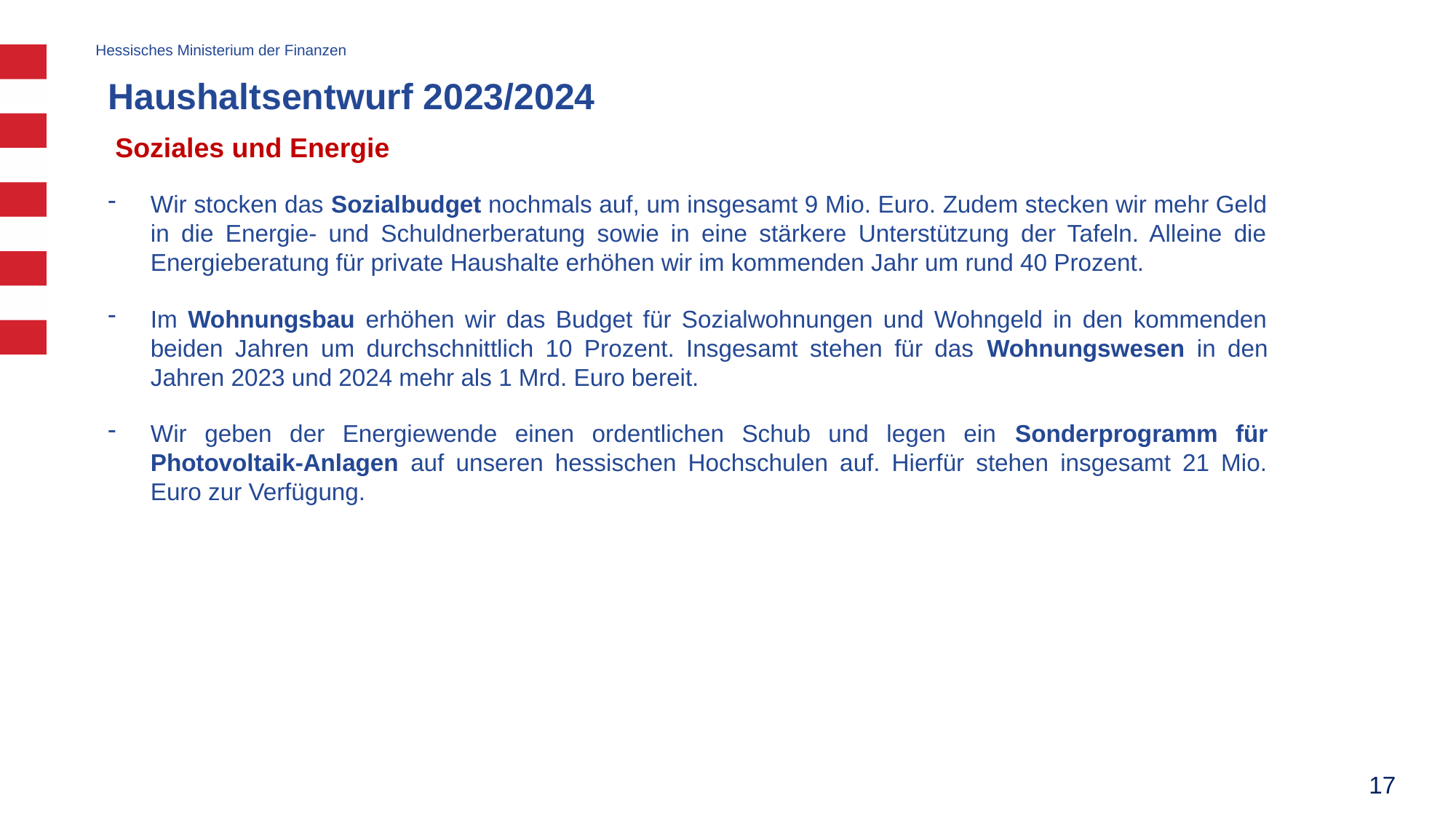

# Haushaltsentwurf 2023/2024
Soziales und Energie
Wir stocken das Sozialbudget nochmals auf, um insgesamt 9 Mio. Euro. Zudem stecken wir mehr Geld in die Energie- und Schuldnerberatung sowie in eine stärkere Unterstützung der Tafeln. Alleine die Energieberatung für private Haushalte erhöhen wir im kommenden Jahr um rund 40 Prozent.
Im Wohnungsbau erhöhen wir das Budget für Sozialwohnungen und Wohngeld in den kommenden beiden Jahren um durchschnittlich 10 Prozent. Insgesamt stehen für das Wohnungswesen in den Jahren 2023 und 2024 mehr als 1 Mrd. Euro bereit.
Wir geben der Energiewende einen ordentlichen Schub und legen ein Sonderprogramm für Photovoltaik-Anlagen auf unseren hessischen Hochschulen auf. Hierfür stehen insgesamt 21 Mio. Euro zur Verfügung.
17